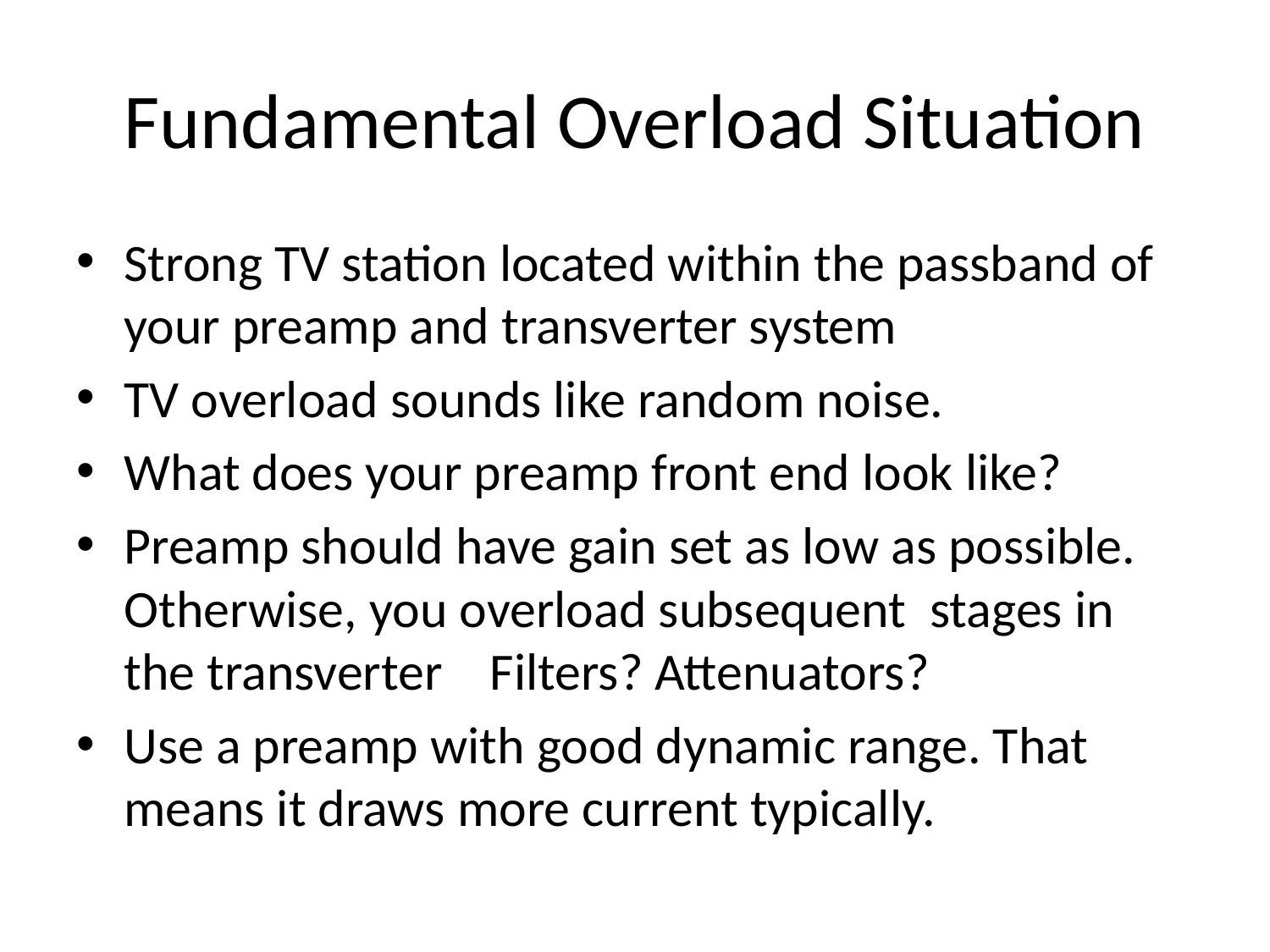

# Fundamental Overload Situation
Strong TV station located within the passband of your preamp and transverter system
TV overload sounds like random noise.
What does your preamp front end look like?
Preamp should have gain set as low as possible. Otherwise, you overload subsequent  stages in the transverter    Filters? Attenuators?
Use a preamp with good dynamic range. That means it draws more current typically.